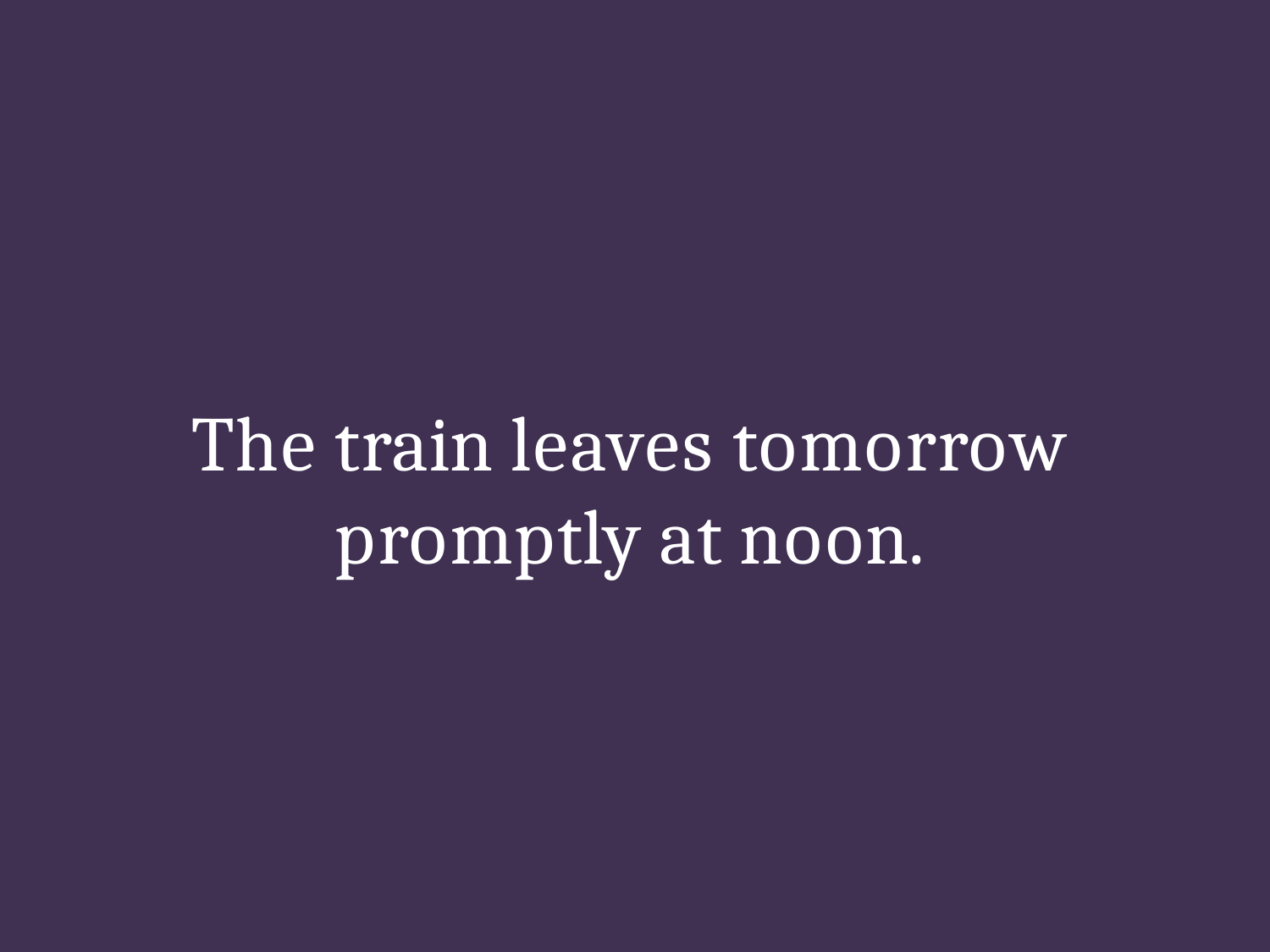

# The train leaves tomorrow promptly at noon.